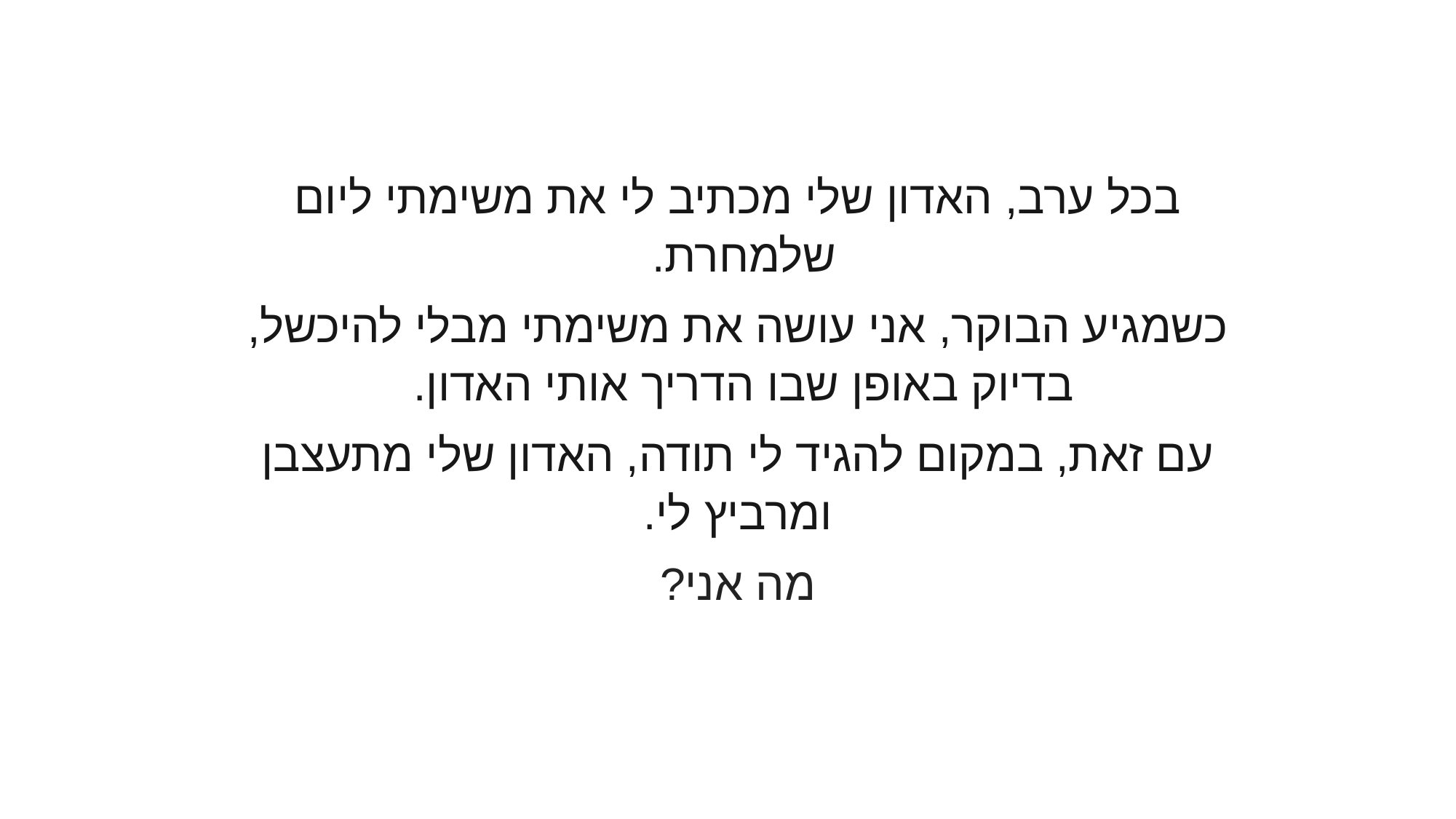

בכל ערב, האדון שלי מכתיב לי את משימתי ליום שלמחרת.
כשמגיע הבוקר, אני עושה את משימתי מבלי להיכשל, בדיוק באופן שבו הדריך אותי האדון.
עם זאת, במקום להגיד לי תודה, האדון שלי מתעצבן ומרביץ לי.
מה אני?